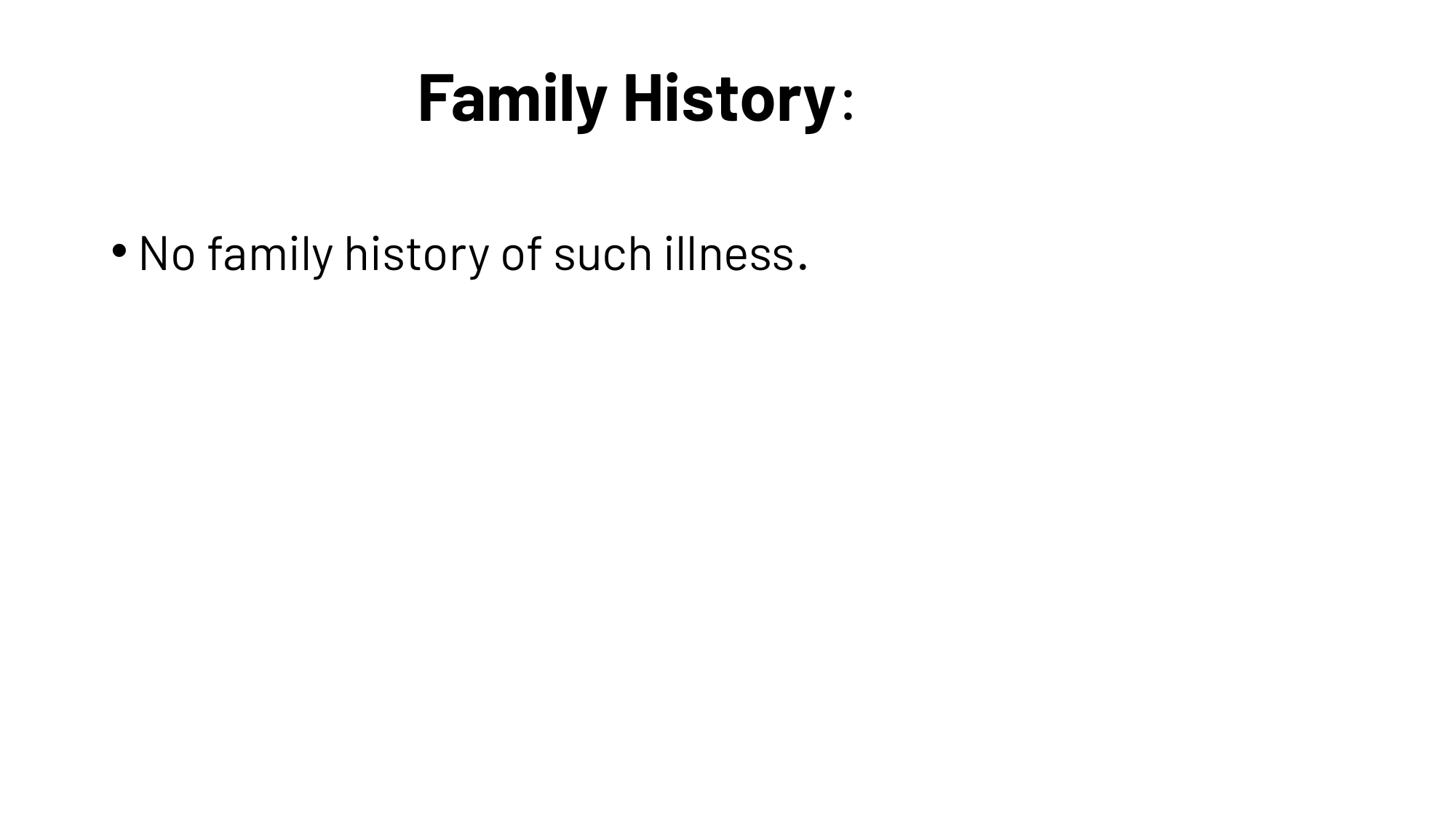

# Family History:
No family history of such illness.